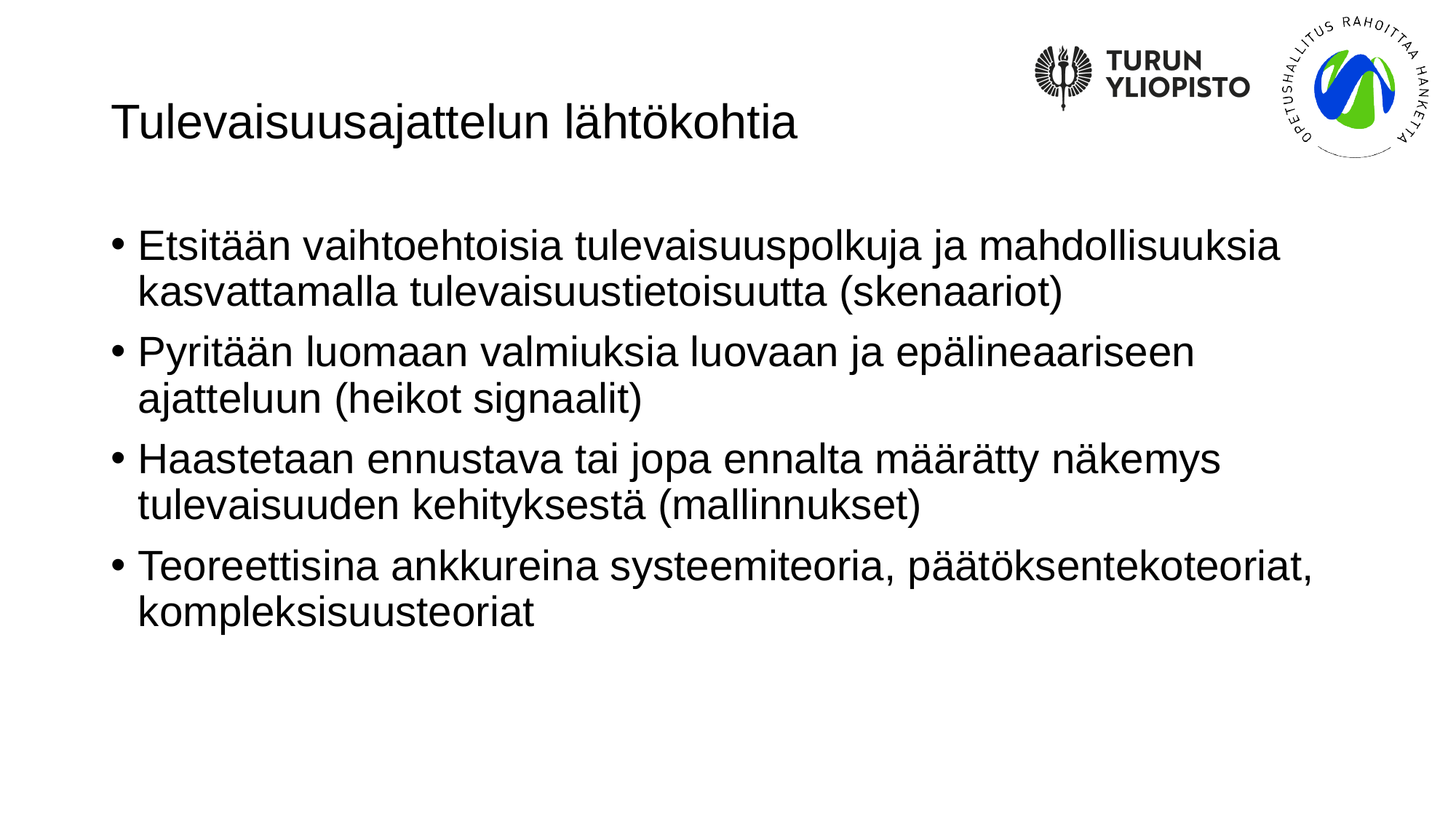

# Tulevaisuusajattelun lähtökohtia
Etsitään vaihtoehtoisia tulevaisuuspolkuja ja mahdollisuuksia kasvattamalla tulevaisuustietoisuutta (skenaariot)
Pyritään luomaan valmiuksia luovaan ja epälineaariseen ajatteluun (heikot signaalit)
Haastetaan ennustava tai jopa ennalta määrätty näkemys tulevaisuuden kehityksestä (mallinnukset)
Teoreettisina ankkureina systeemiteoria, päätöksentekoteoriat, kompleksisuusteoriat